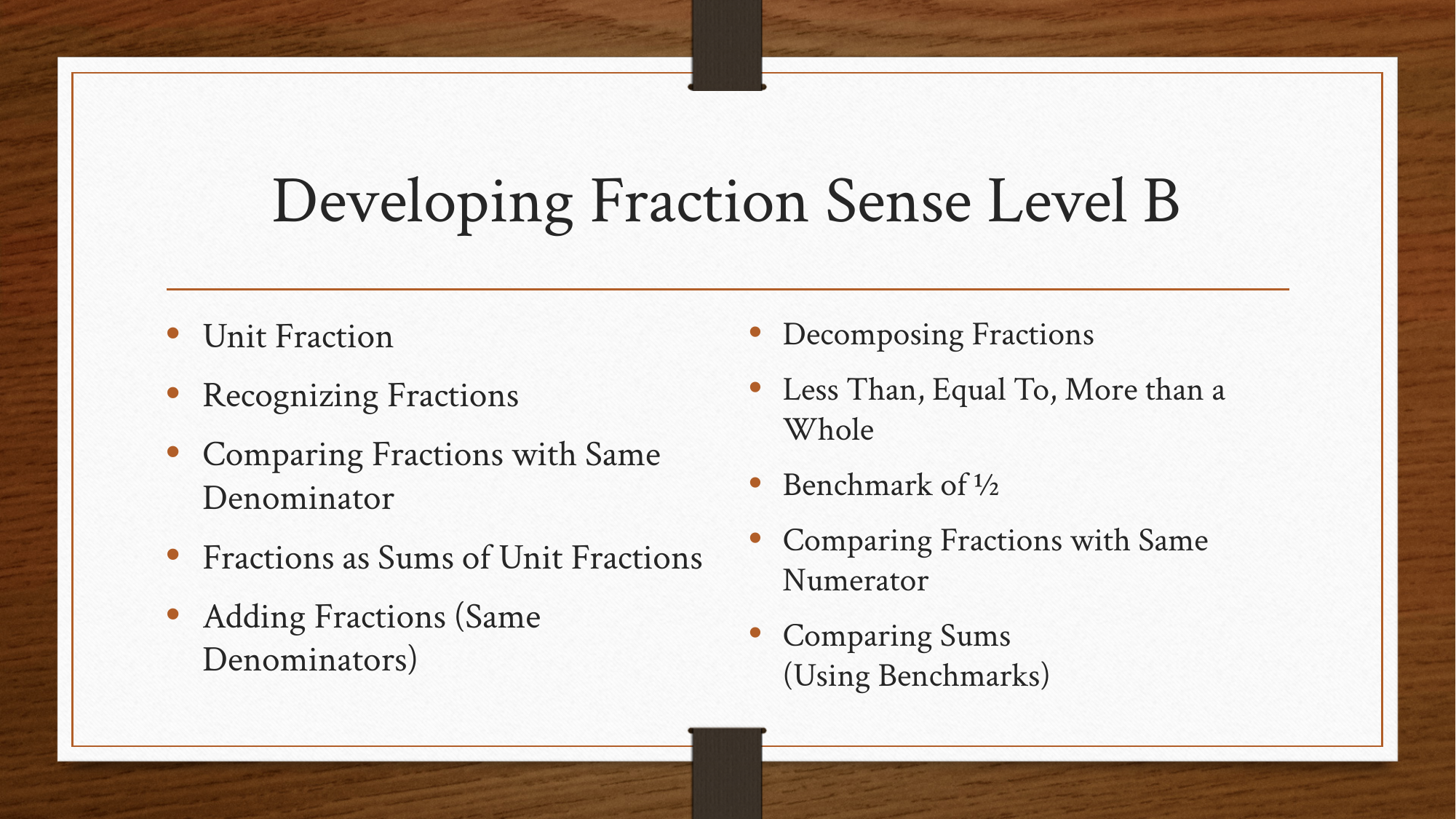

# Developing Fraction Sense Level B
Unit Fraction
Recognizing Fractions
Comparing Fractions with Same Denominator
Fractions as Sums of Unit Fractions
Adding Fractions (Same Denominators)
Decomposing Fractions
Less Than, Equal To, More than a Whole
Benchmark of ½
Comparing Fractions with Same Numerator
Comparing Sums
(Using Benchmarks)